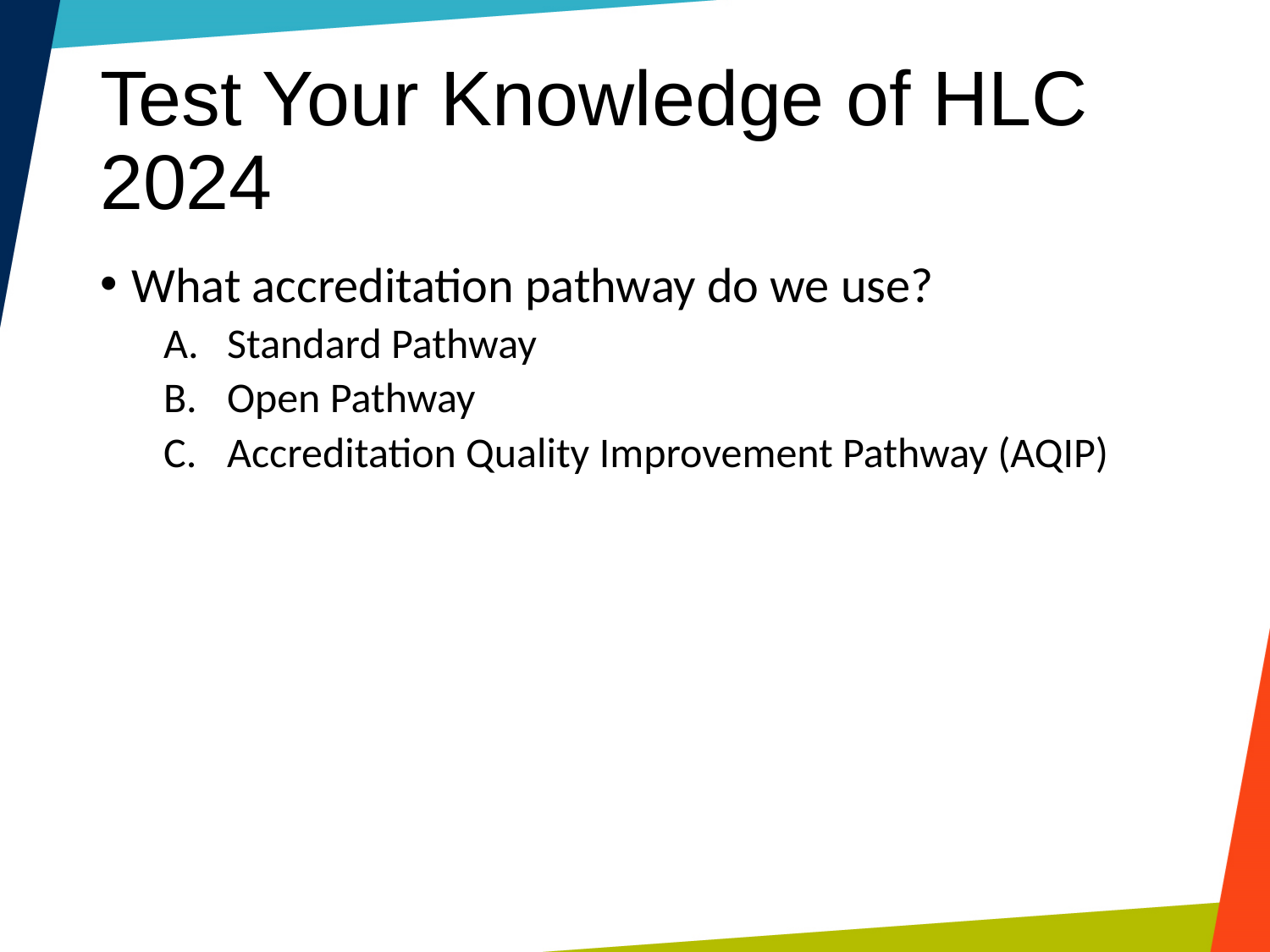

# Test Your Knowledge of HLC 2024
What accreditation pathway do we use?
Standard Pathway
Open Pathway
Accreditation Quality Improvement Pathway (AQIP)